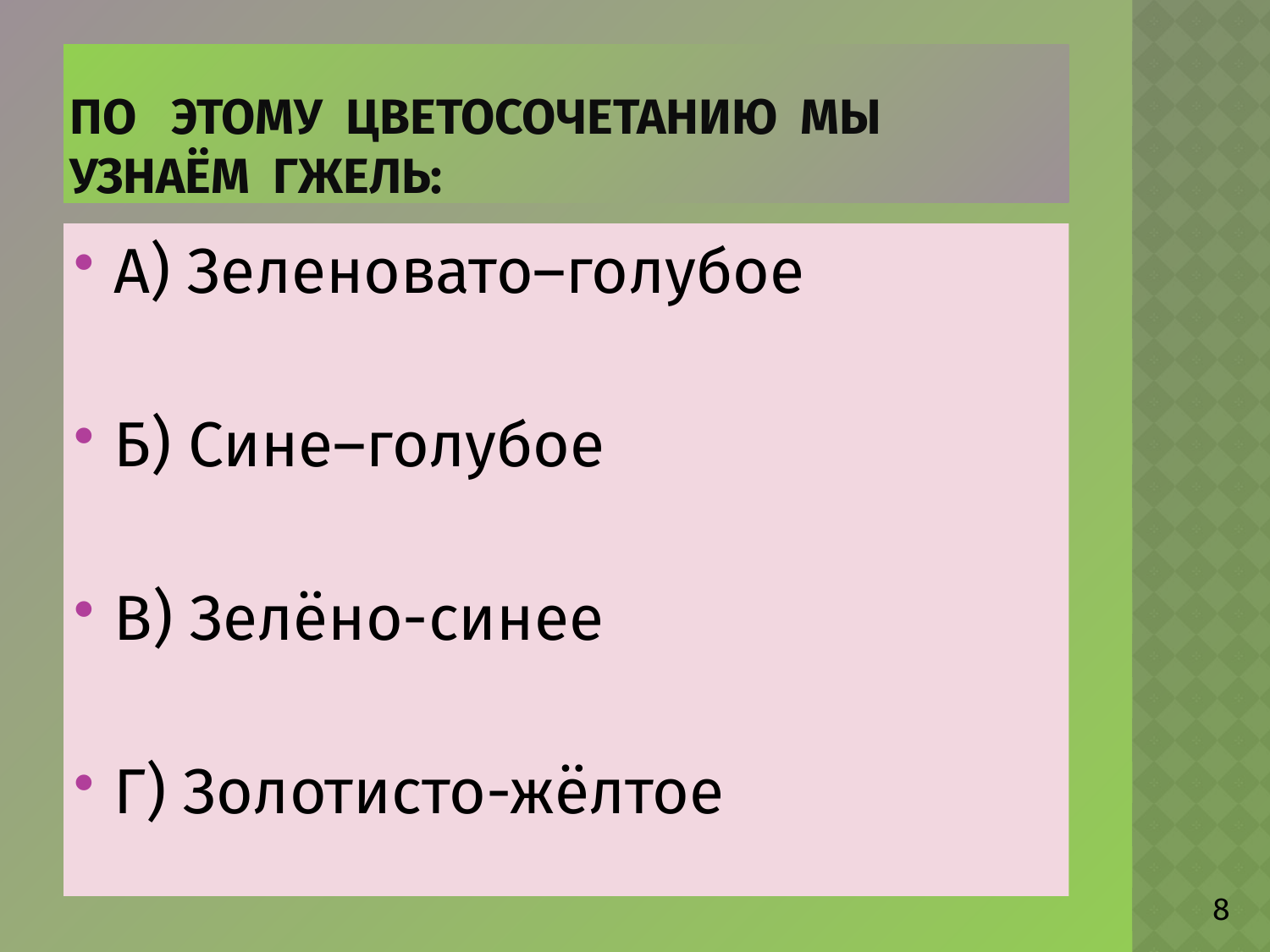

# По   этому  цветосочетанию  мы узнаём  гжель:
А) Зеленовато–голубое

Б) Сине–голубое

В) Зелёно-синее

Г) Золотисто-жёлтое
8